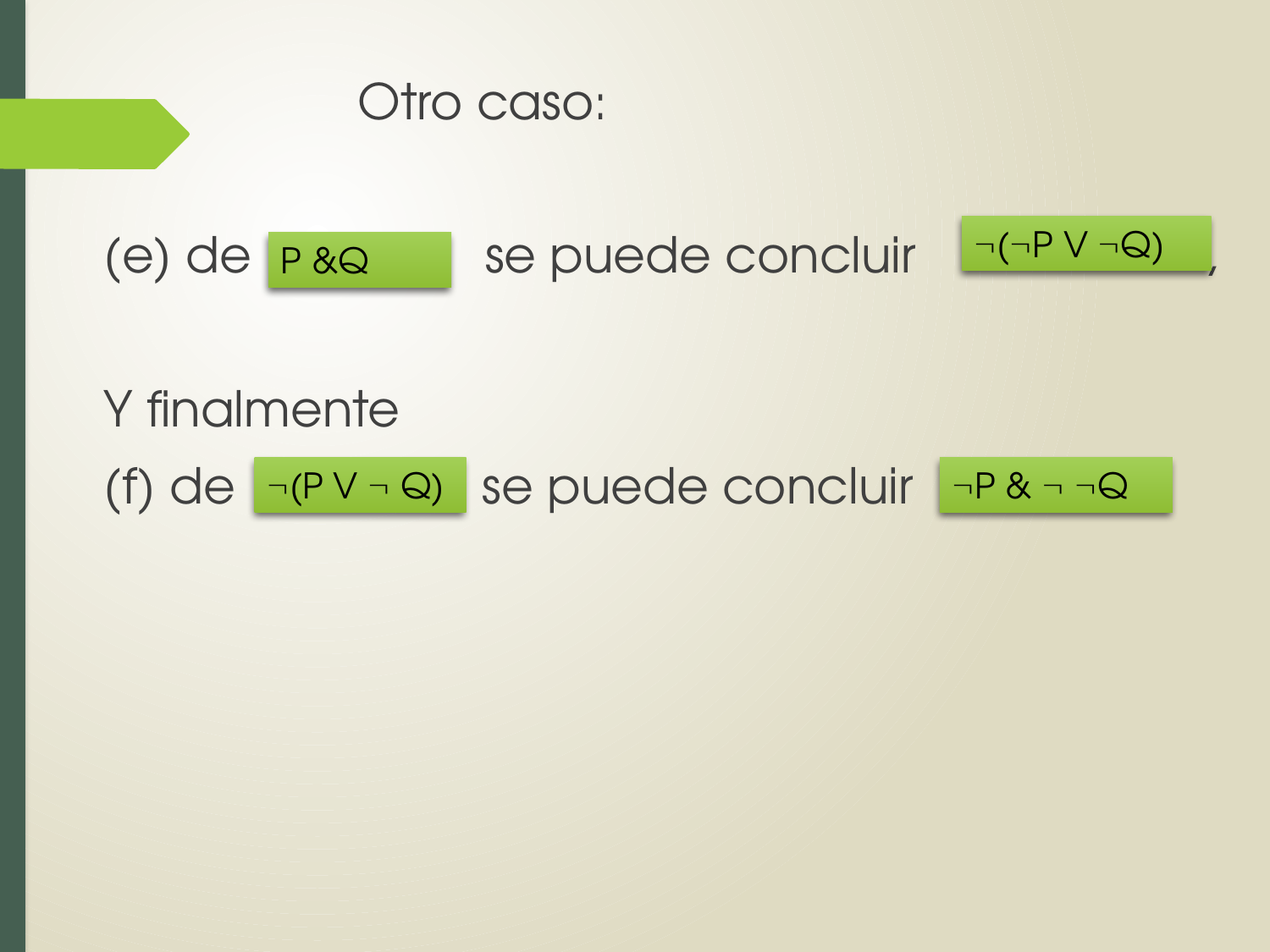

Otro caso:

(e) de                 se puede concluir                     ,

Y finalmente
(f) de                  se puede concluir                .

¬(¬P V ¬Q)
P &Q
¬(P V ¬ Q)
¬P & ¬ ¬Q